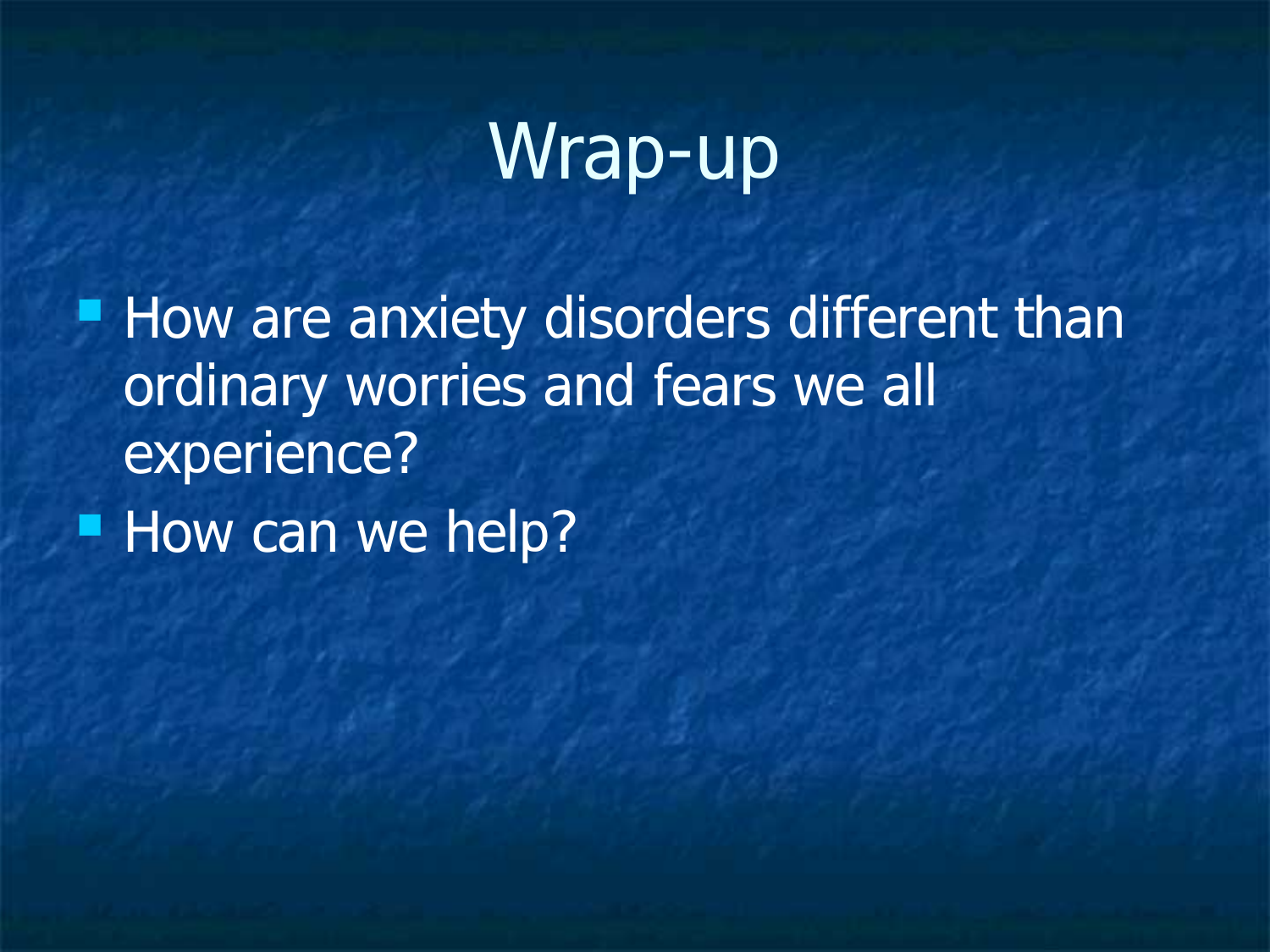

# Wrap-up
How are anxiety disorders different than ordinary worries and fears we all experience?
How can we help?